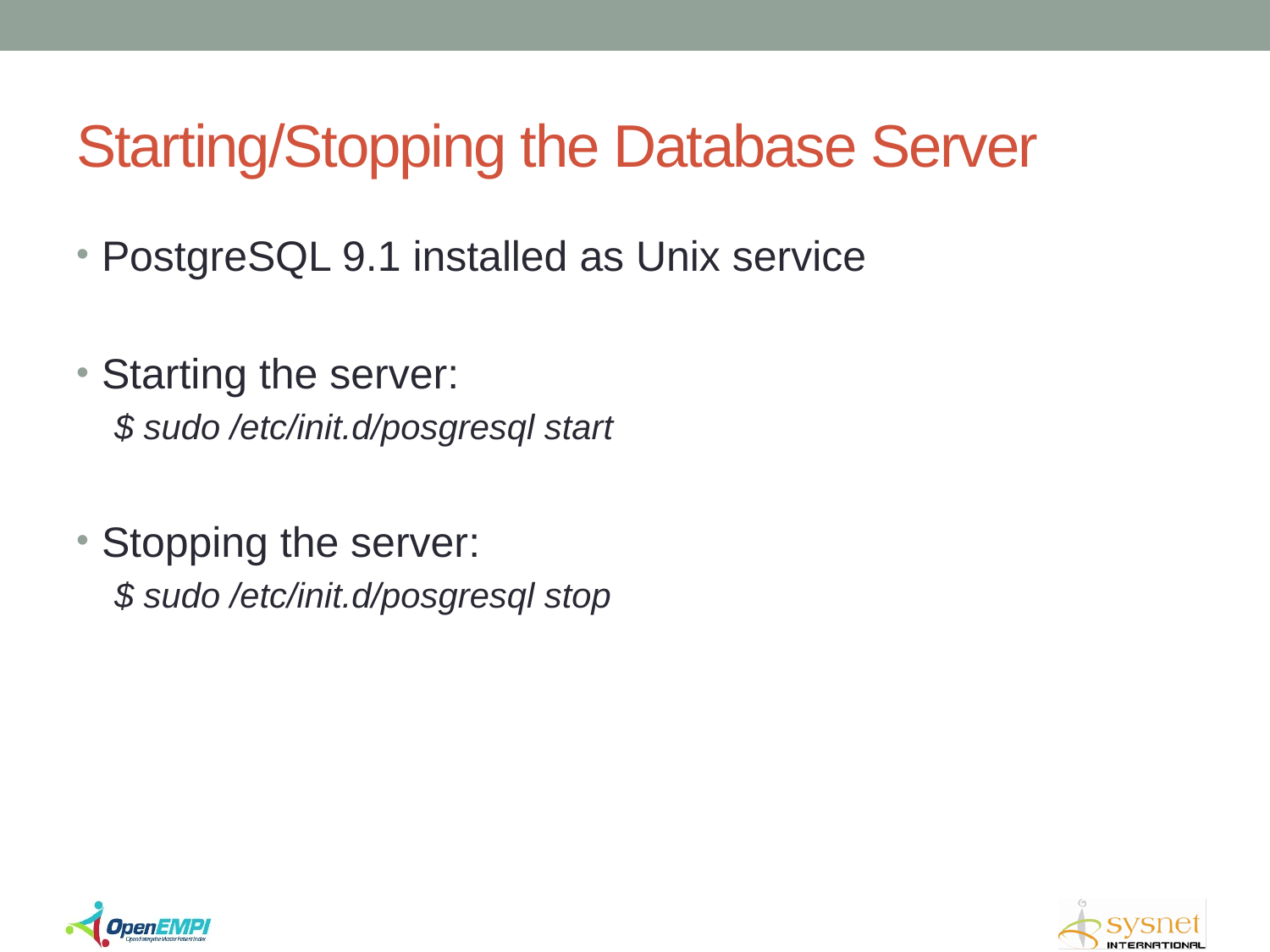

# Starting/Stopping the Database Server
PostgreSQL 9.1 installed as Unix service

Starting the server:
$ sudo /etc/init.d/posgresql start

Stopping the server:
$ sudo /etc/init.d/posgresql stop